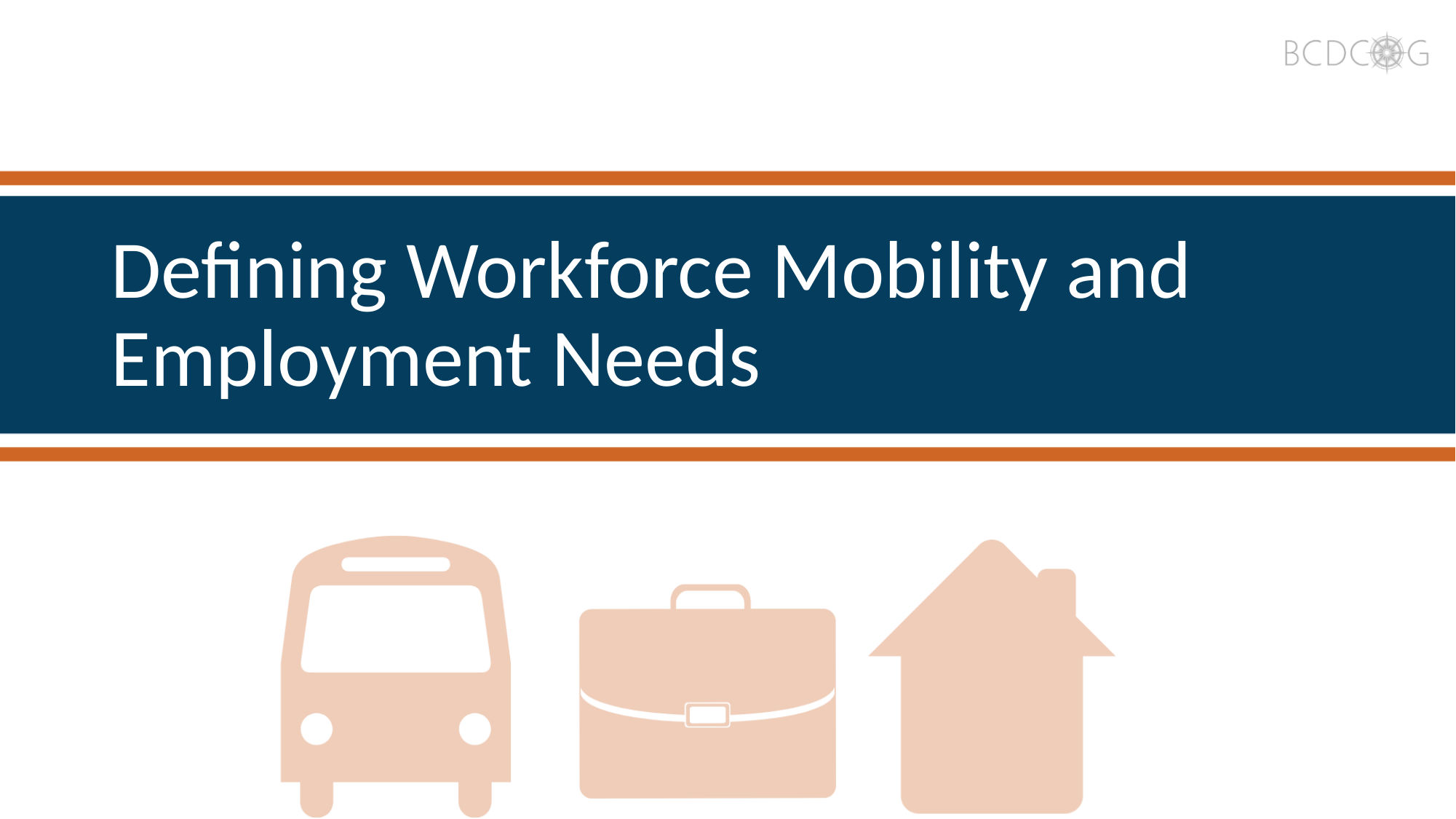

# Defining Workforce Mobility and Employment Needs